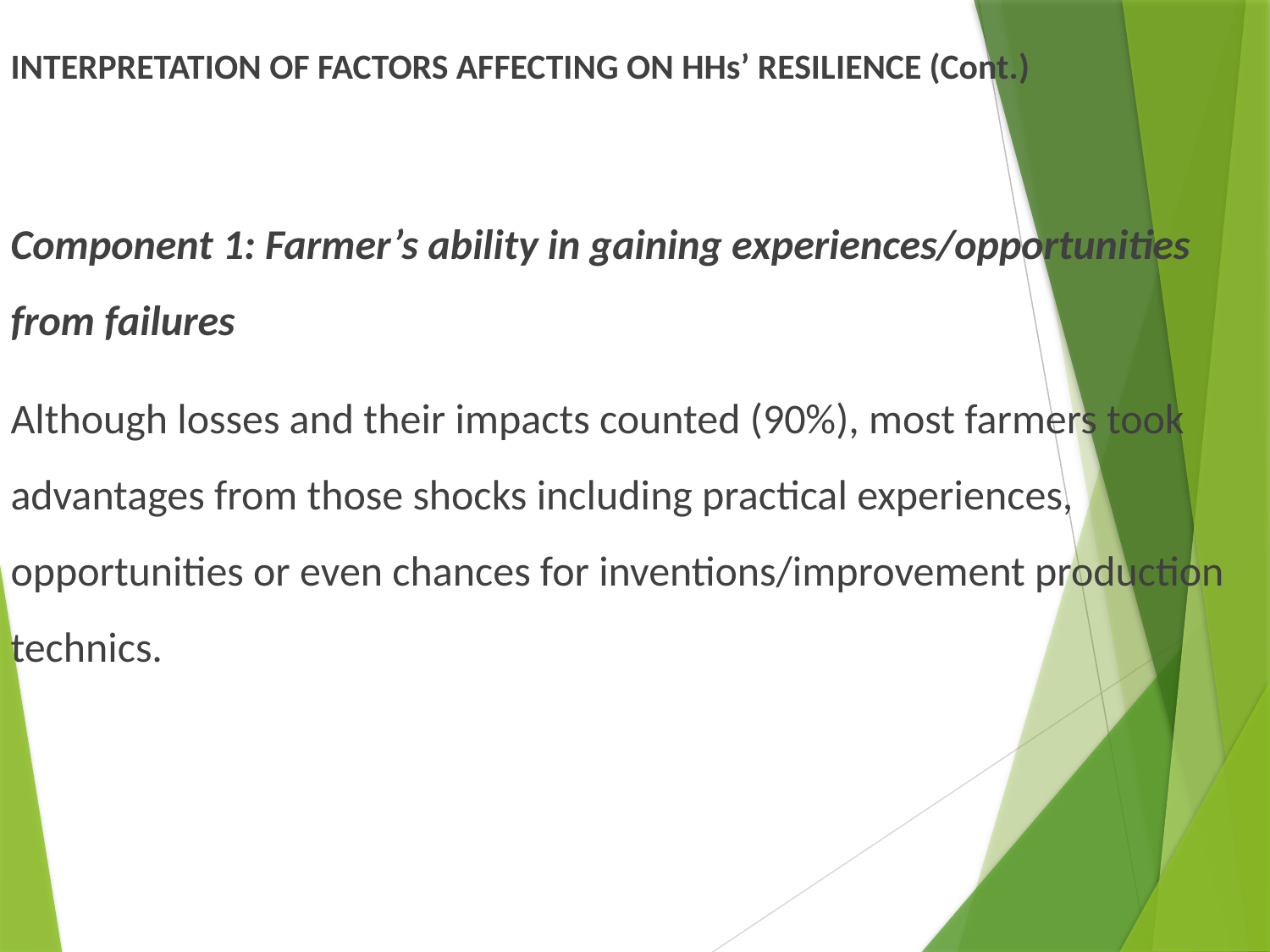

INTERPRETATION OF FACTORS AFFECTING ON HHs’ RESILIENCE (Cont.)

Component 1: Farmer’s ability in gaining experiences/opportunities from failures
Although losses and their impacts counted (90%), most farmers took advantages from those shocks including practical experiences, opportunities or even chances for inventions/improvement production technics.